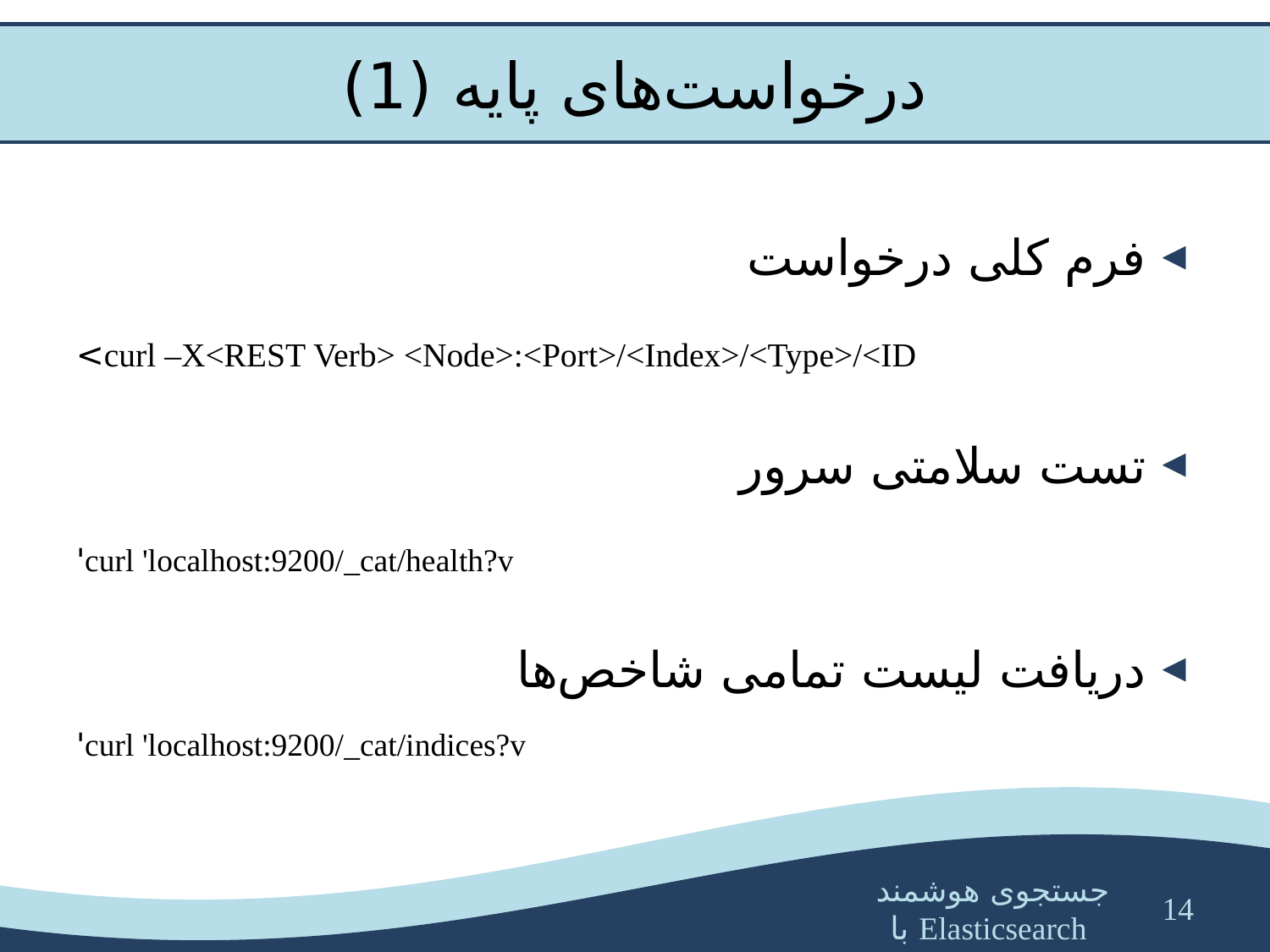

# درخواست‌های پایه (1)
فرم کلی درخواست
curl –X<REST Verb> <Node>:<Port>/<Index>/<Type>/<ID>
تست سلامتی سرور
curl 'localhost:9200/_cat/health?v'
دریافت لیست تمامی شاخص‌ها
curl 'localhost:9200/_cat/indices?v'

14
جستجوی هوشمند با Elasticsearch